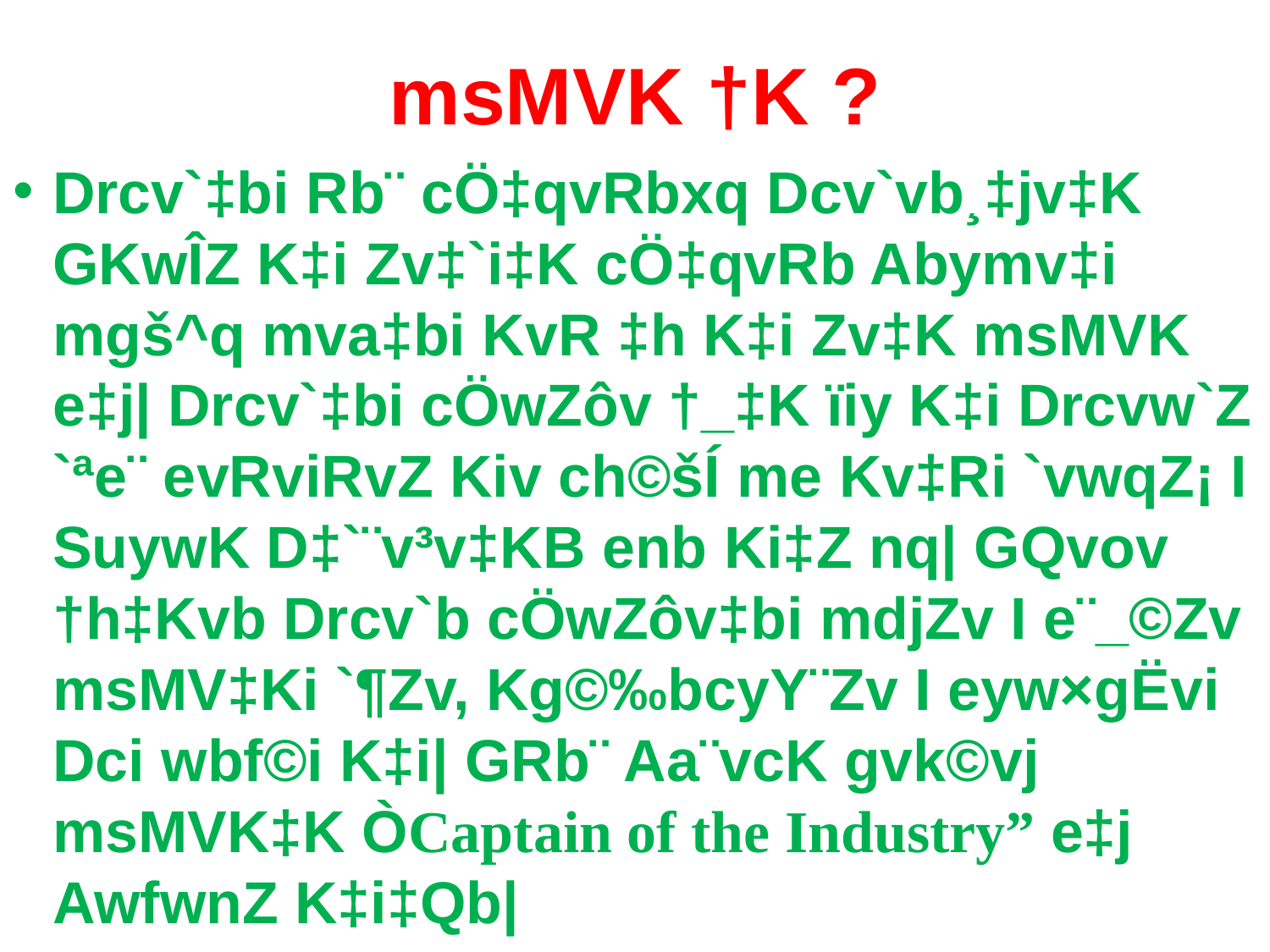

# msMVK †K ?
Drcv`‡bi Rb¨ cÖ‡qvRbxq Dcv`vb¸‡jv‡K GKwÎZ K‡i Zv‡`i‡K cÖ‡qvRb Abymv‡i mgš^q mva‡bi KvR ‡h K‡i Zv‡K msMVK e‡j| Drcv`‡bi cÖwZôv †_‡K ïiy K‡i Drcvw`Z `ªe¨ evRviRvZ Kiv ch©šÍ me Kv‡Ri `vwqZ¡ I SuywK D‡`¨v³v‡KB enb Ki‡Z nq| GQvov †h‡Kvb Drcv`b cÖwZôv‡bi mdjZv I e¨_©Zv msMV‡Ki `¶Zv, Kg©‰bcyY¨Zv I eyw×gËvi Dci wbf©i K‡i| GRb¨ Aa¨vcK gvk©vj msMVK‡K ÒCaptain of the Industry” e‡j AwfwnZ K‡i‡Qb|